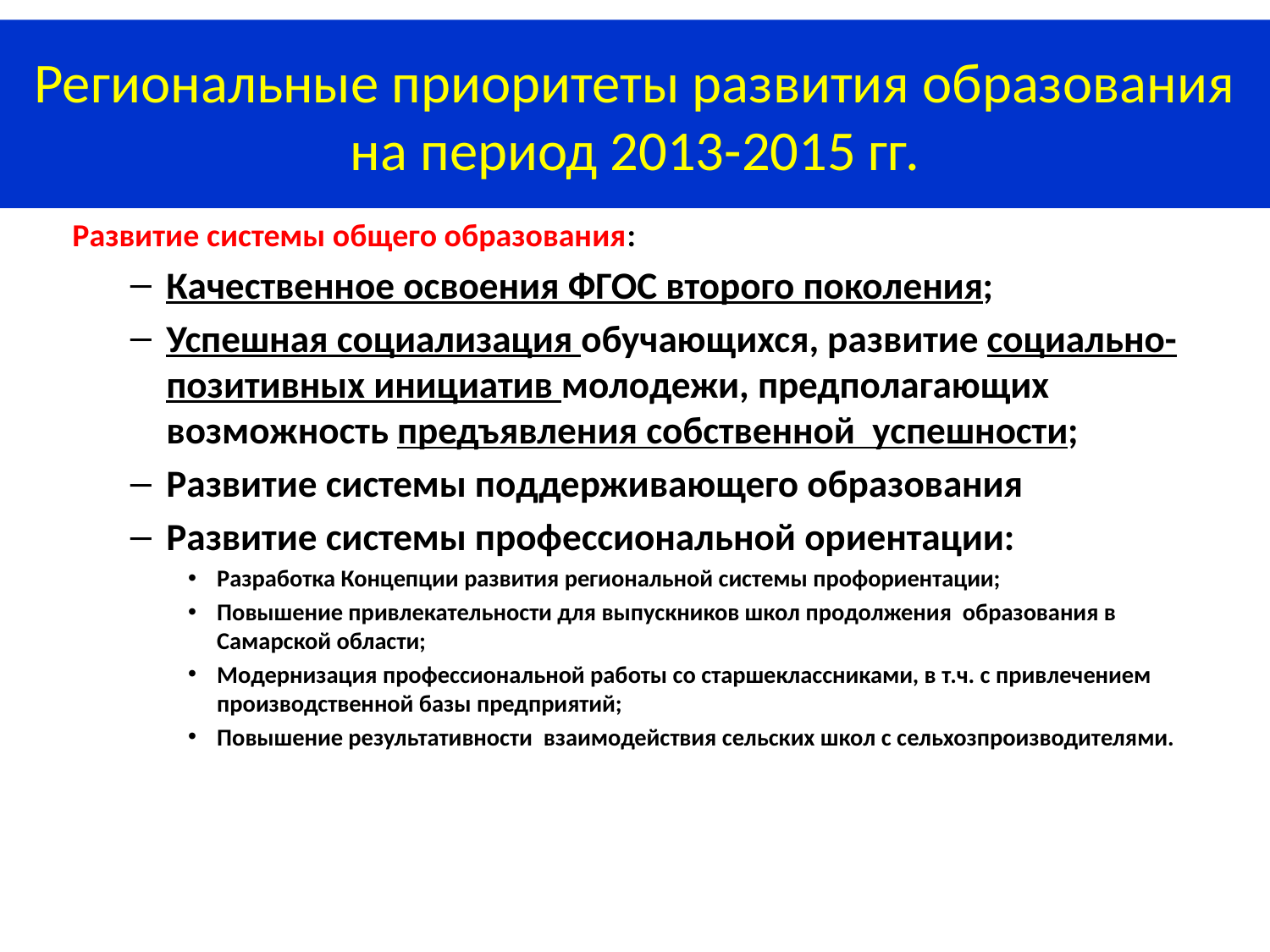

Региональные приоритеты развития образования на период 2013-2015 гг.
Развитие системы общего образования:
Качественное освоения ФГОС второго поколения;
Успешная социализация обучающихся, развитие социально-позитивных инициатив молодежи, предполагающих возможность предъявления собственной  успешности;
Развитие системы поддерживающего образования
Развитие системы профессиональной ориентации:
Разработка Концепции развития региональной системы профориентации;
Повышение привлекательности для выпускников школ продолжения  образования в Самарской области;
Модернизация профессиональной работы со старшеклассниками, в т.ч. с привлечением производственной базы предприятий;
Повышение результативности  взаимодействия сельских школ с сельхозпроизводителями.